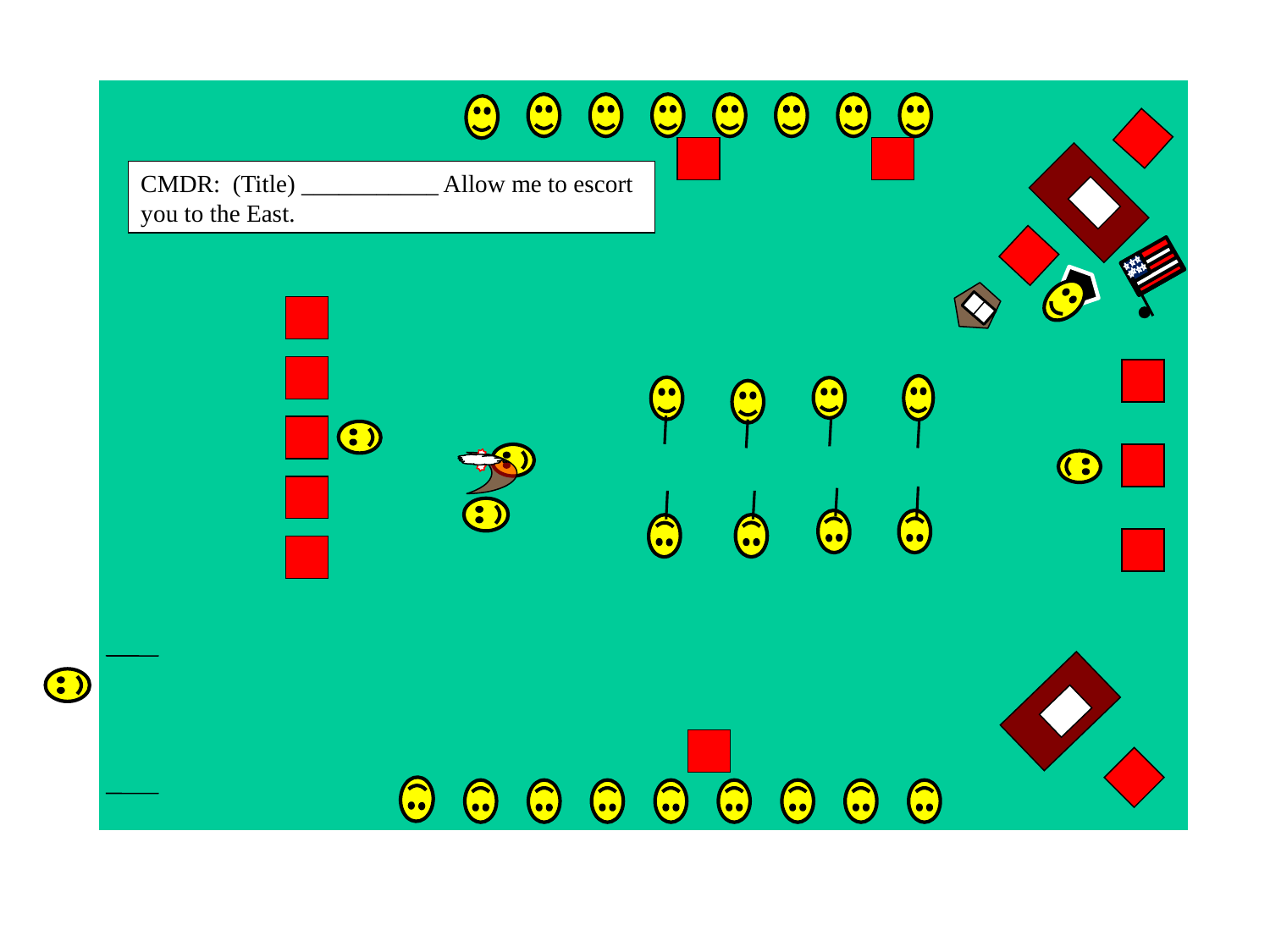

CMDR:  (Title) ___________ Allow me to escort you to the East.